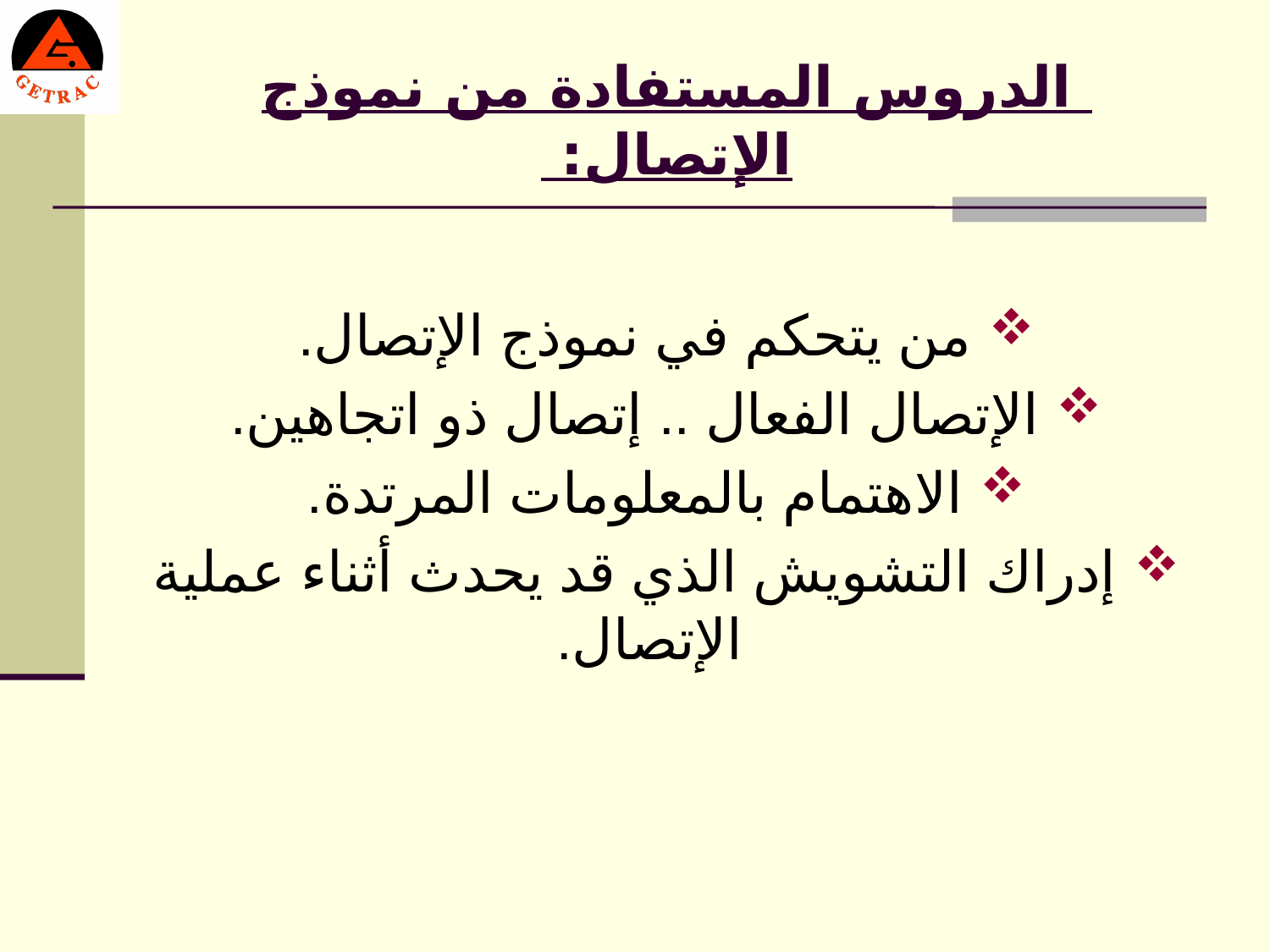

# الدروس المستفادة من نموذج الإتصال:

 من يتحكم في نموذج الإتصال.
 الإتصال الفعال .. إتصال ذو اتجاهين.
 الاهتمام بالمعلومات المرتدة.
 إدراك التشويش الذي قد يحدث أثناء عملية الإتصال.